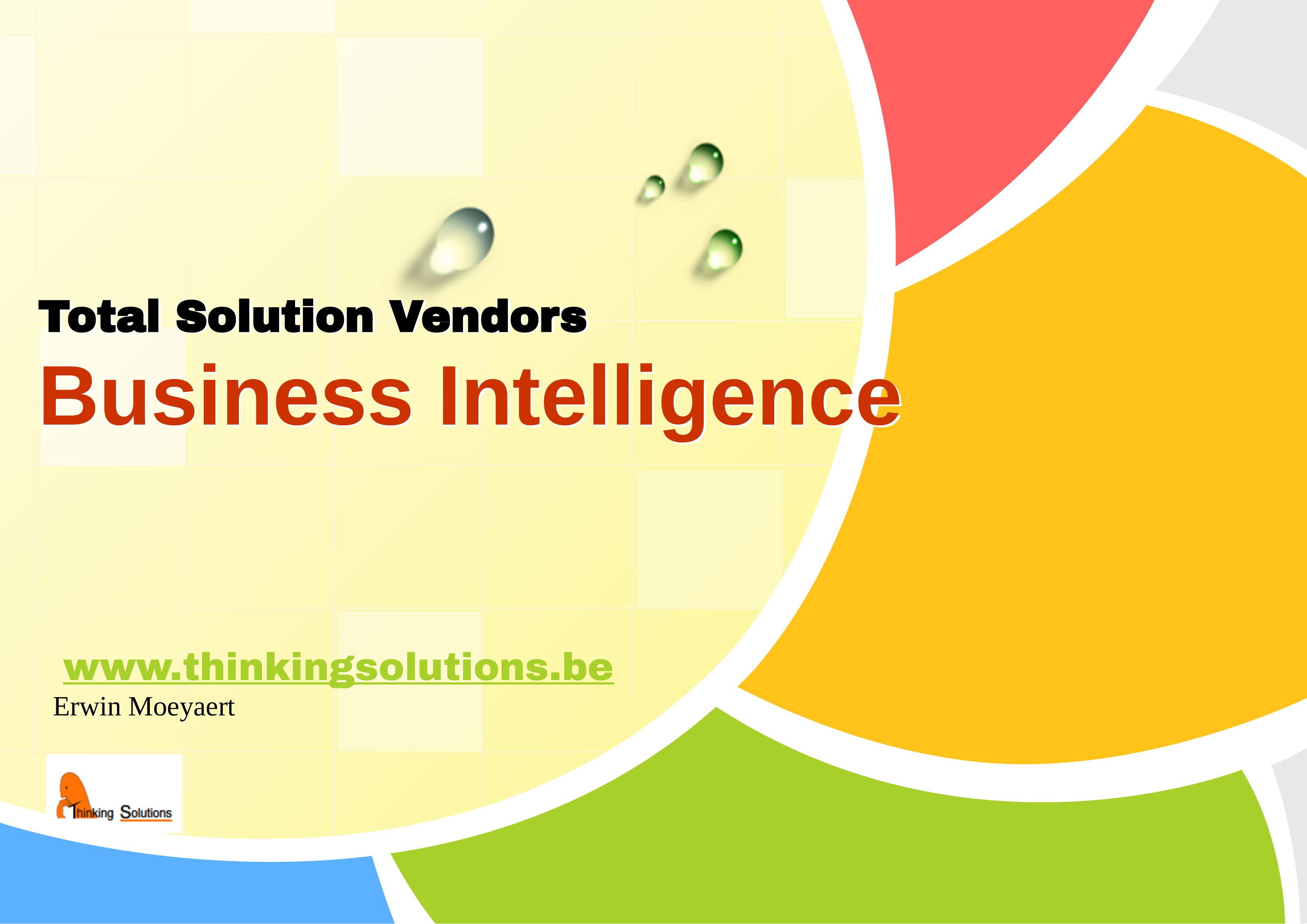

# Total Solution Vendors Business Intelligence
Erwin Moeyaert